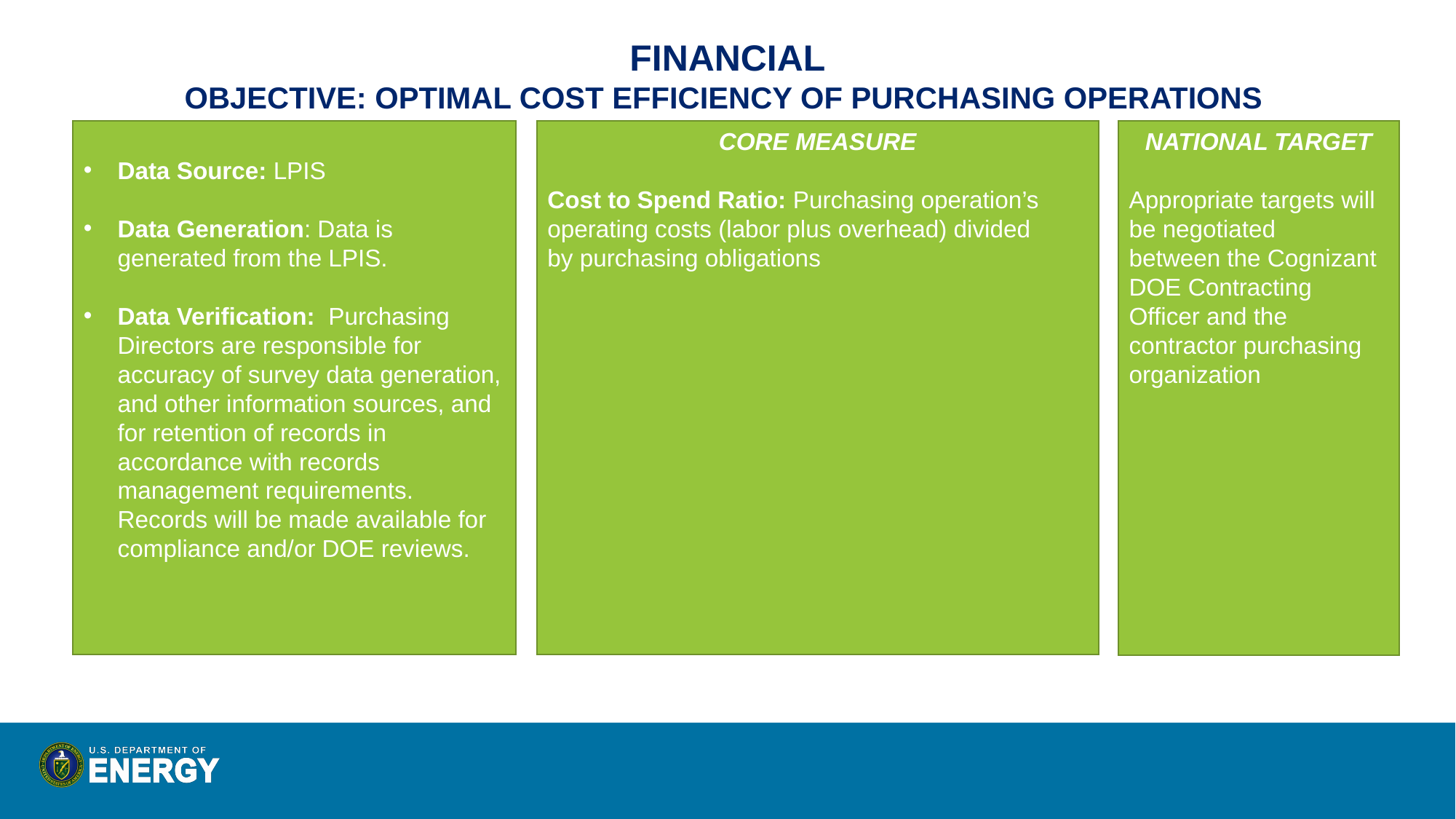

FINANCIAL
OBJECTIVE: OPTIMAL COST EFFICIENCY OF PURCHASING OPERATIONS

Data Source: LPIS

Data Generation: Data is generated from the LPIS.

Data Verification:  Purchasing Directors are responsible for accuracy of survey data generation, and other information sources, and for retention of records in accordance with records management requirements.  Records will be made available for compliance and/or DOE reviews.

CORE MEASURE

Cost to Spend Ratio: Purchasing operation’s operating costs (labor plus overhead) divided
by purchasing obligations

NATIONAL TARGET

Appropriate targets will be negotiated
between the Cognizant DOE Contracting
Officer and the contractor purchasing
organization